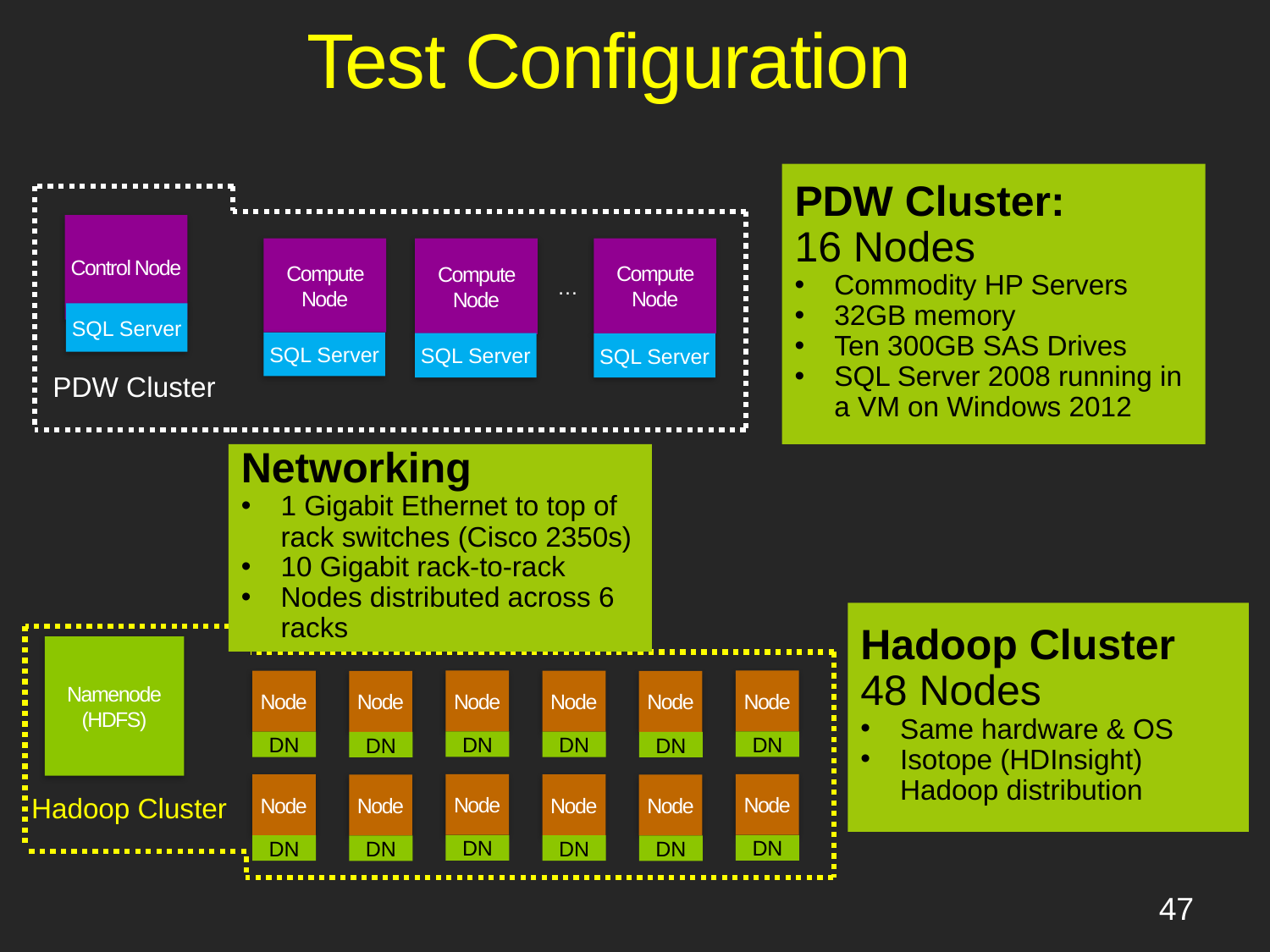

# Test Configuration
PDW Cluster:
16 Nodes
Commodity HP Servers
32GB memory
Ten 300GB SAS Drives
SQL Server 2008 running in a VM on Windows 2012
PDW Cluster
Control Node
SQL Server
Compute Node
SQL Server
Compute Node
SQL Server
Compute Node
…
SQL Server
Networking
1 Gigabit Ethernet to top of rack switches (Cisco 2350s)
10 Gigabit rack-to-rack
Nodes distributed across 6 racks
Hadoop Cluster
48 Nodes
Same hardware & OS
Isotope (HDInsight) Hadoop distribution
Namenode
(HDFS)
Node
DN
Node
DN
Node
DN
Node
DN
Node
DN
Node
DN
Node
DN
Node
DN
Node
DN
Node
DN
Node
DN
Node
DN
Hadoop Cluster
47